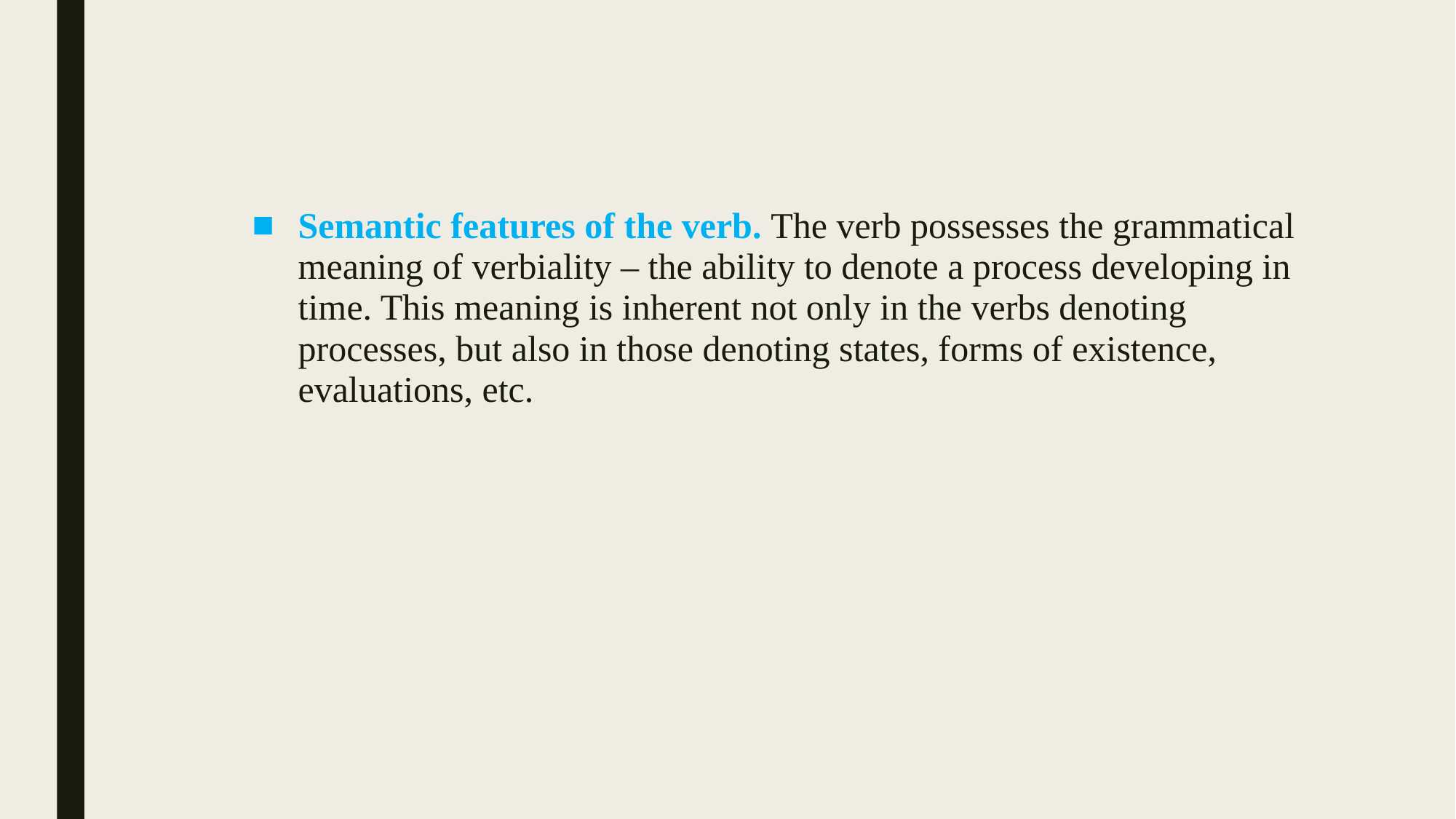

Semantic features of the verb. The verb possesses the grammatical meaning of verbiality – the ability to denote a process developing in time. This meaning is inherent not only in the verbs denoting processes, but also in those denoting states, forms of existence, evaluations, etc.